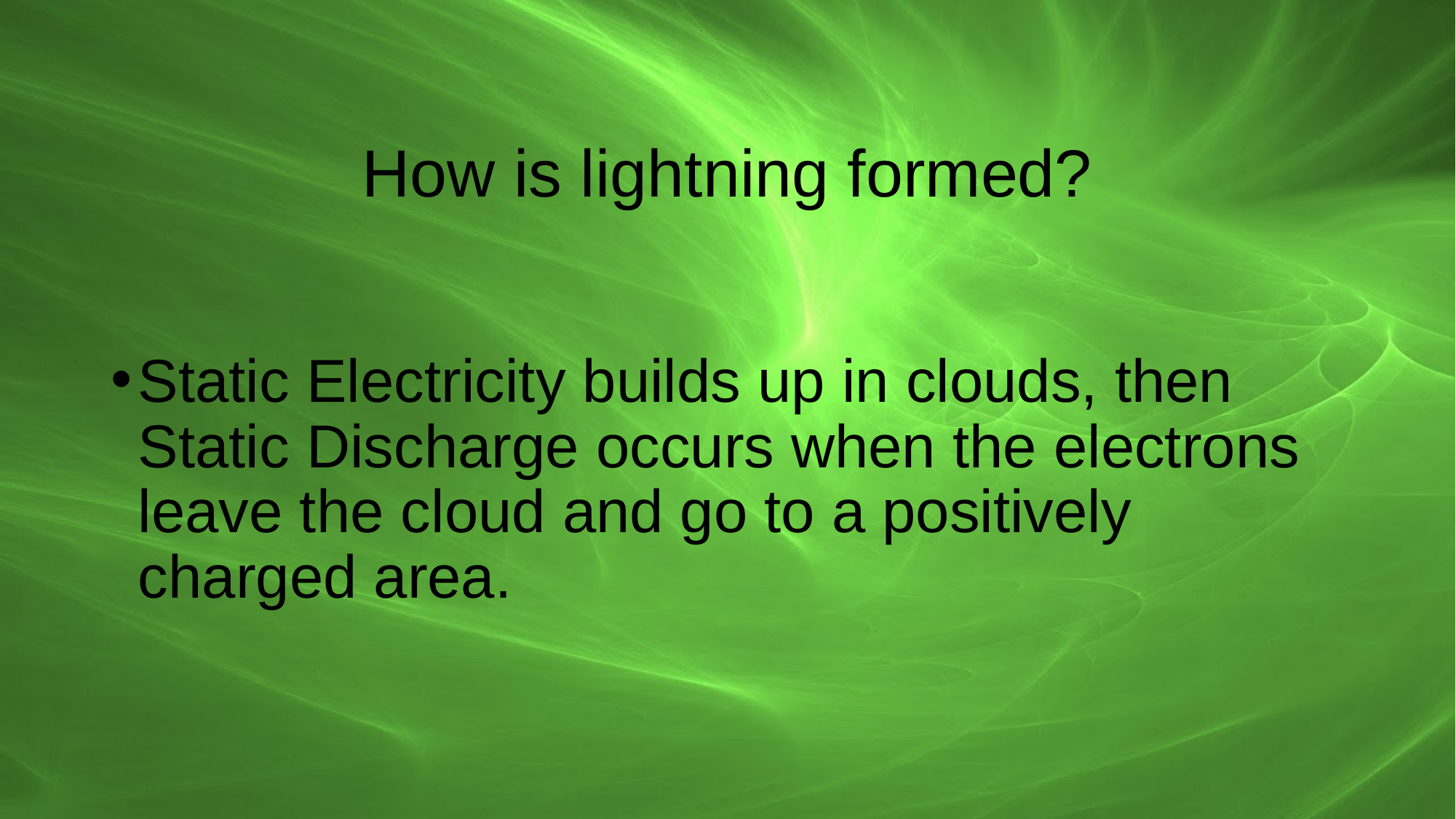

# How is lightning formed?
Static Electricity builds up in clouds, then Static Discharge occurs when the electrons leave the cloud and go to a positively charged area.